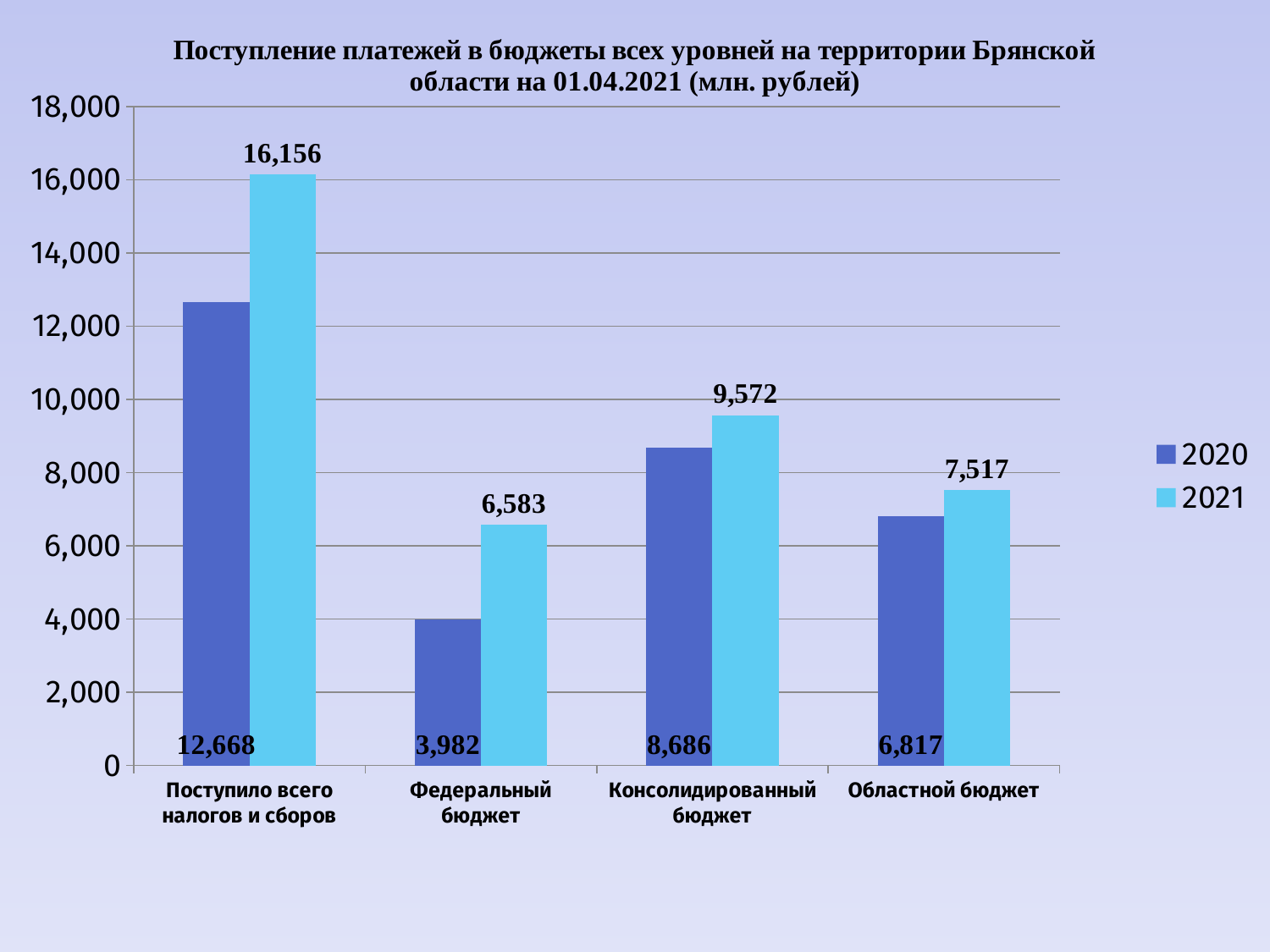

### Chart: Поступление платежей в бюджеты всех уровней на территории Брянской области на 01.04.2021 (млн. рублей)

| Category | 2020 | 2021 |
|---|---|---|
| Поступило всего налогов и сборов | 12668.284146150001 | 16155.78509882 |
| Федеральный бюджет | 3982.375 | 6583.497 |
| Консолидированный бюджет | 8685.909146150001 | 9572.288098820001 |
| Областной бюджет | 6817.168256970001 | 7516.61193039 |